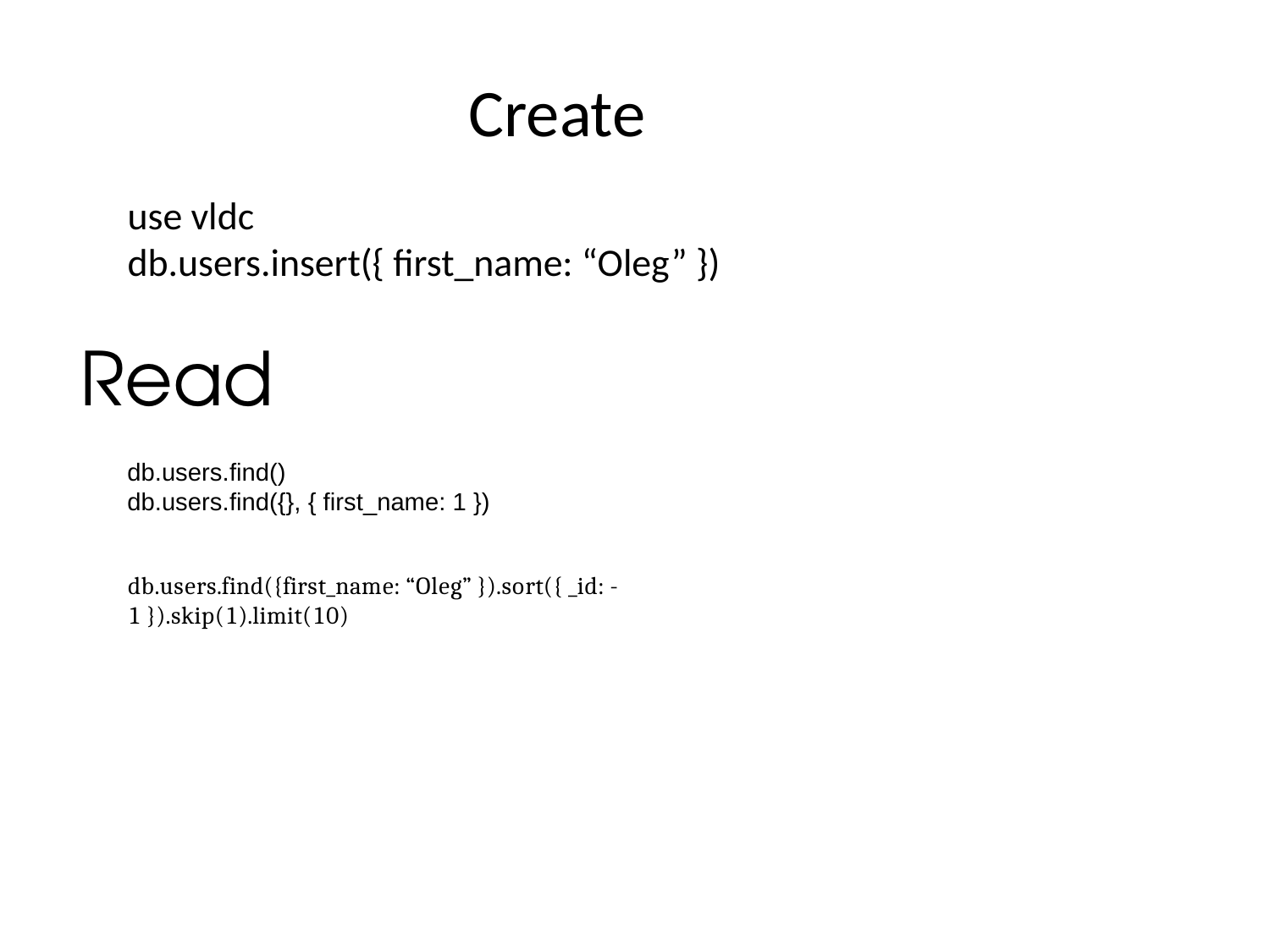

# Create
use vldc
db.users.insert({ first_name: “Oleg” })
Read
db.users.find()
db.users.find({}, { first_name: 1 })
db.users.find({first_name: “Oleg” }).sort({ _id: -1 }).skip(1).limit(10)